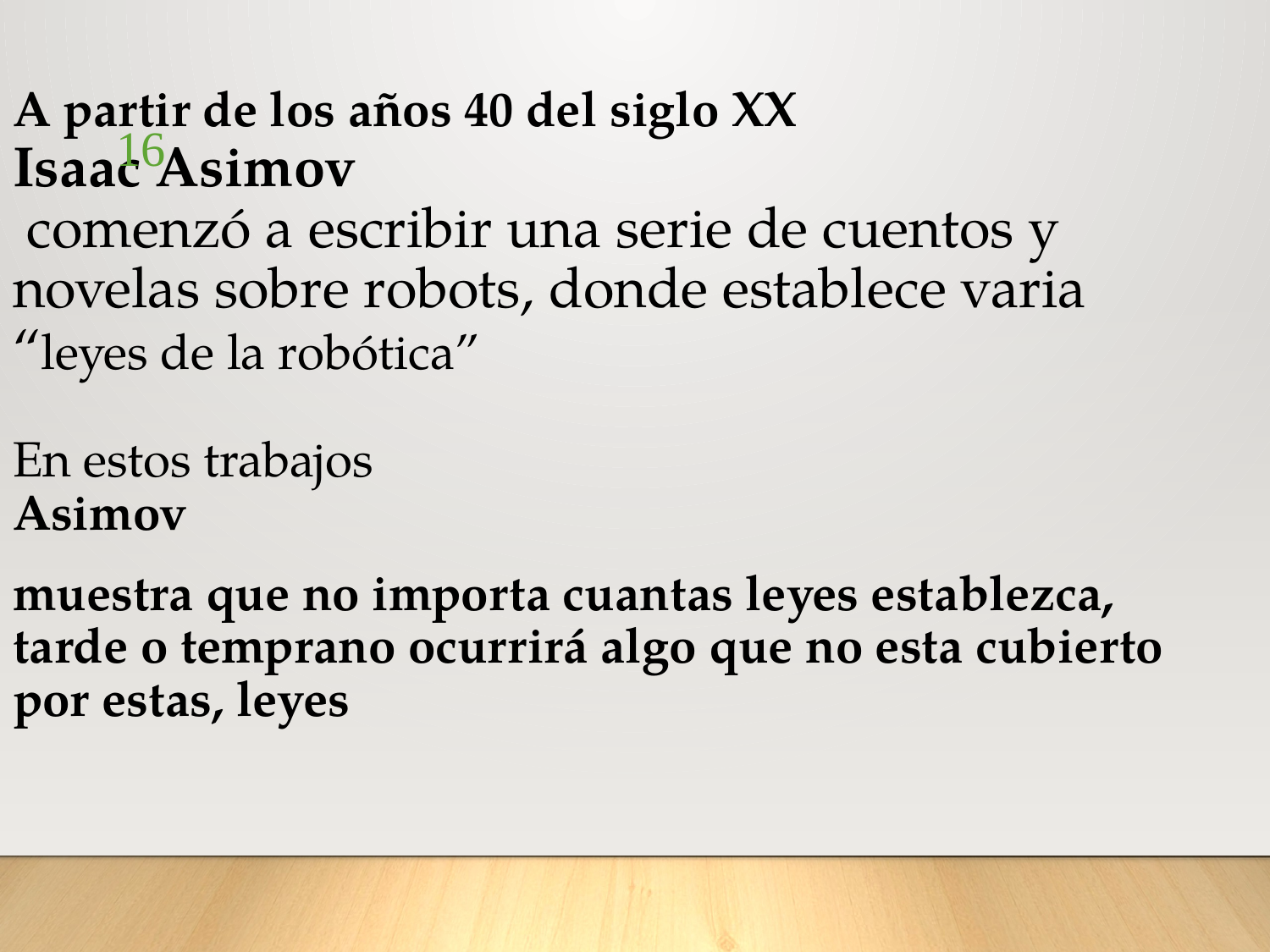

A partir de los años 40 del siglo XX
Isaac Asimov
 comenzó a escribir una serie de cuentos y novelas sobre robots, donde establece varia
“leyes de la robótica”
En estos trabajos
Asimov
muestra que no importa cuantas leyes establezca, tarde o temprano ocurrirá algo que no esta cubierto por estas, leyes
16